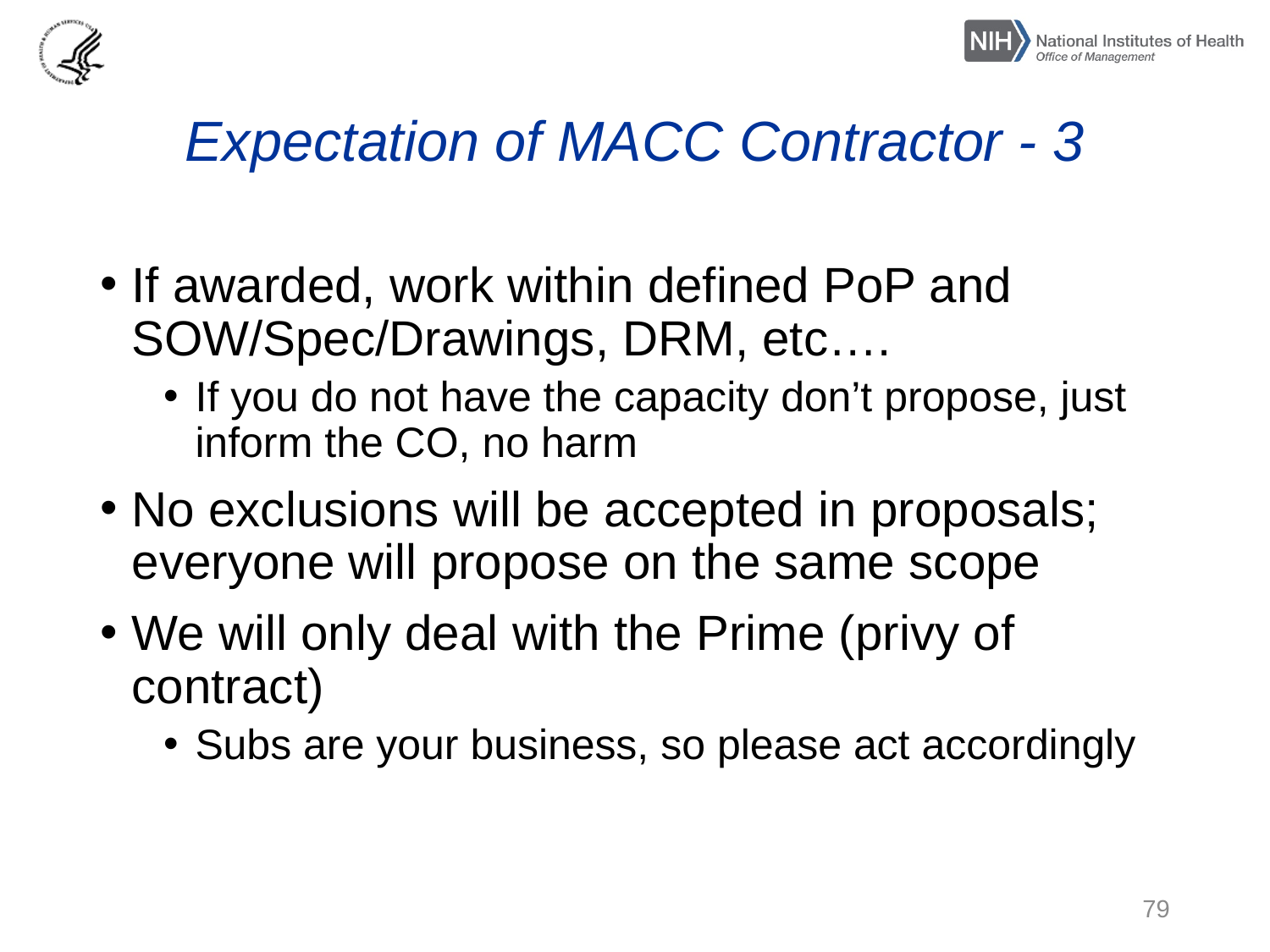

# Expectation of MACC Contractor - 3
If awarded, work within defined PoP and SOW/Spec/Drawings, DRM, etc….
If you do not have the capacity don’t propose, just inform the CO, no harm
No exclusions will be accepted in proposals; everyone will propose on the same scope
We will only deal with the Prime (privy of contract)
Subs are your business, so please act accordingly

79